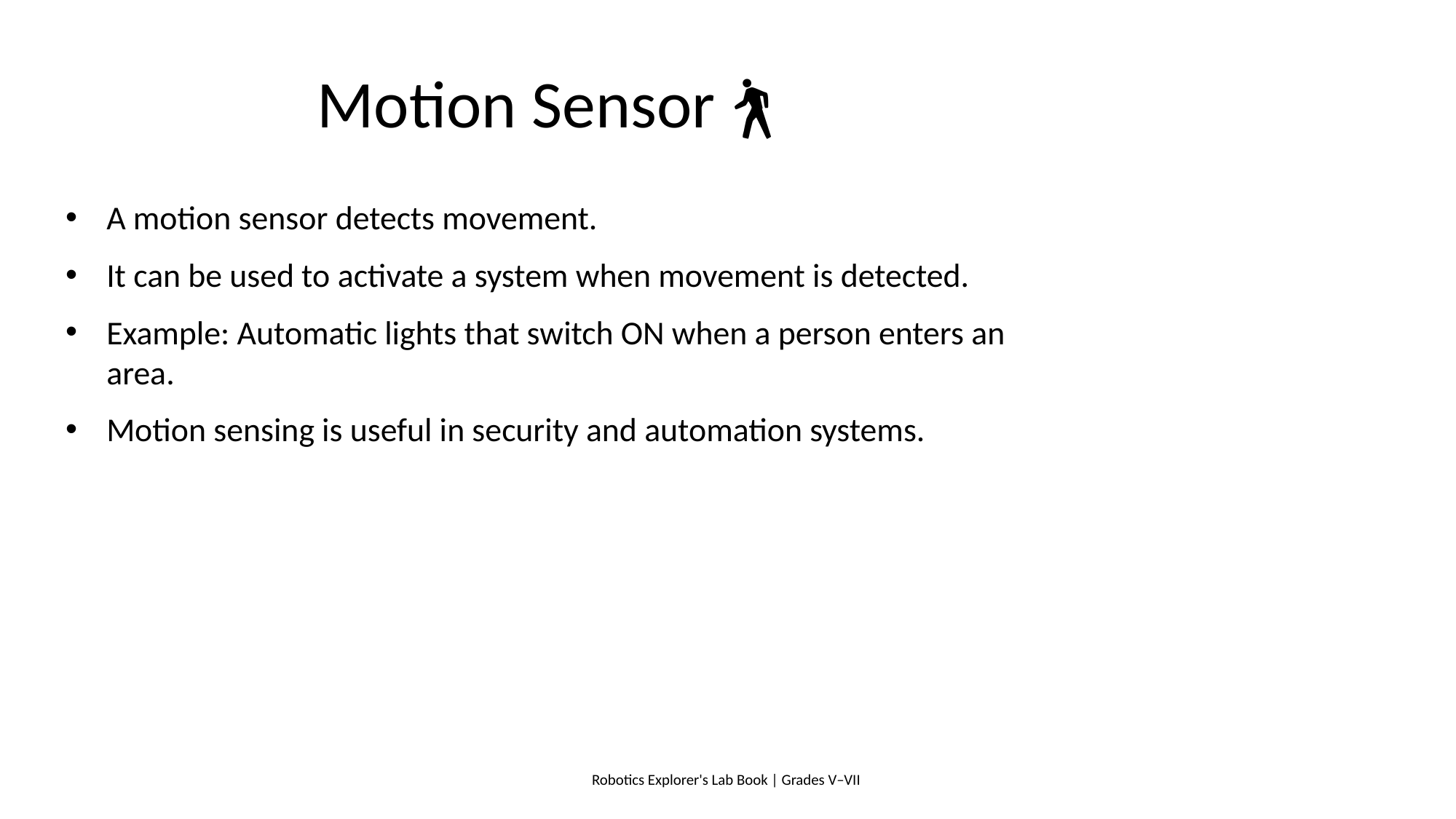

# Motion Sensor 🚶
A motion sensor detects movement.
It can be used to activate a system when movement is detected.
Example: Automatic lights that switch ON when a person enters an area.
Motion sensing is useful in security and automation systems.
Robotics Explorer's Lab Book | Grades V–VII